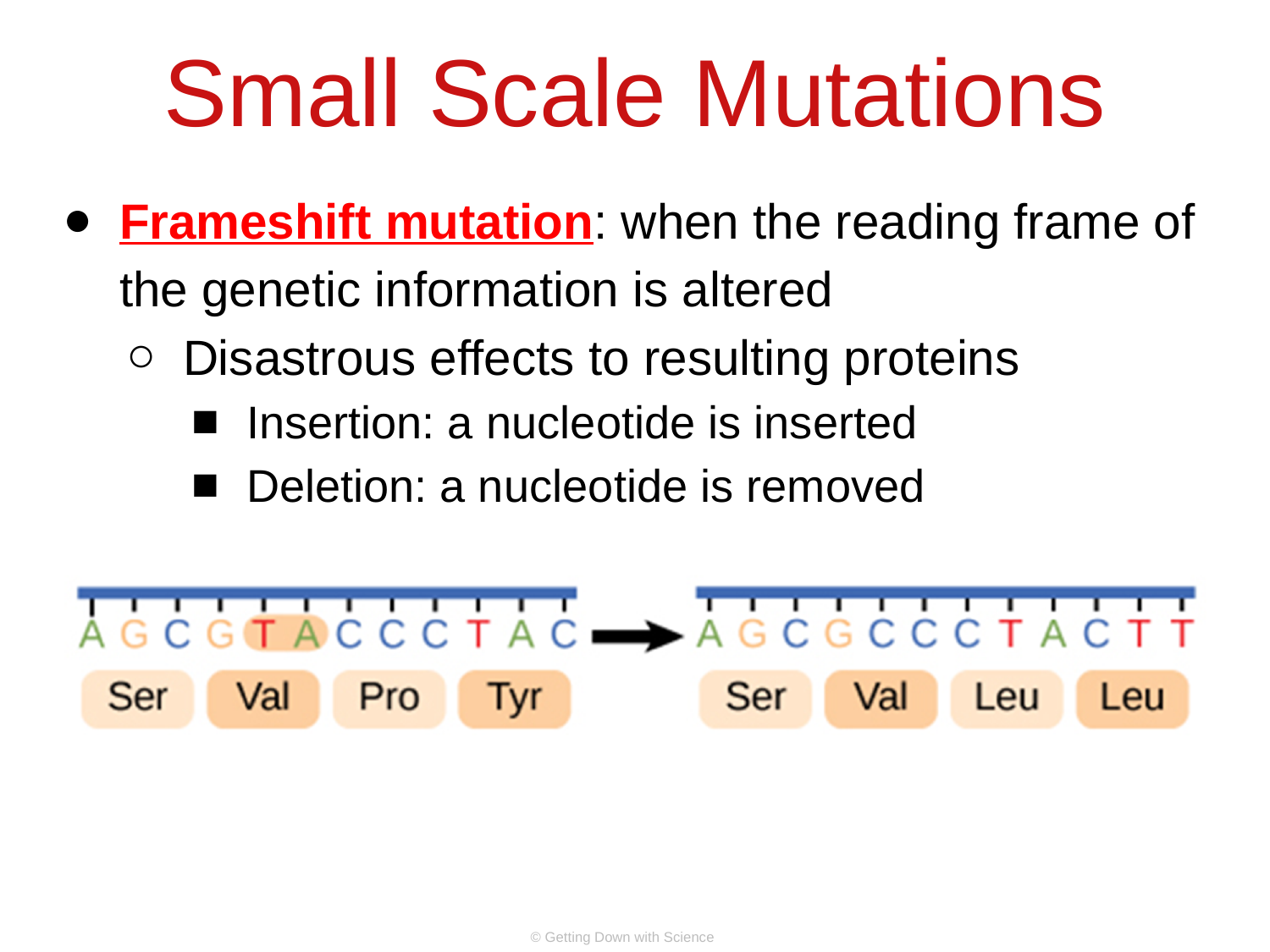

# Small Scale Mutations
Frameshift mutation: when the reading frame of the genetic information is altered
Disastrous effects to resulting proteins
Insertion: a nucleotide is inserted
Deletion: a nucleotide is removed